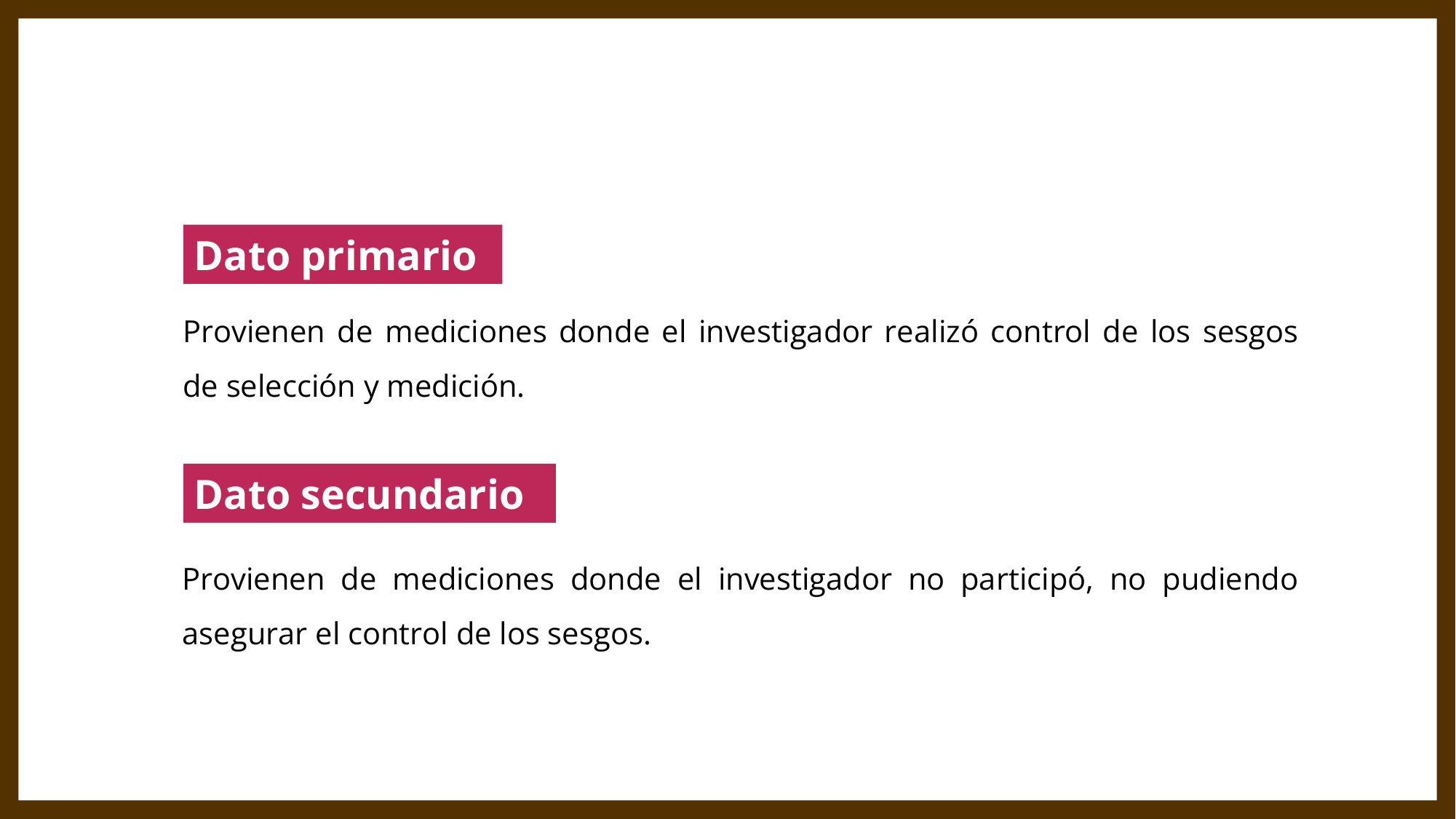

Dato primario
Provienen de mediciones donde el investigador realizó control de los sesgos de selección y medición.
Dato secundario
Provienen de mediciones donde el investigador no participó, no pudiendo asegurar el control de los sesgos.